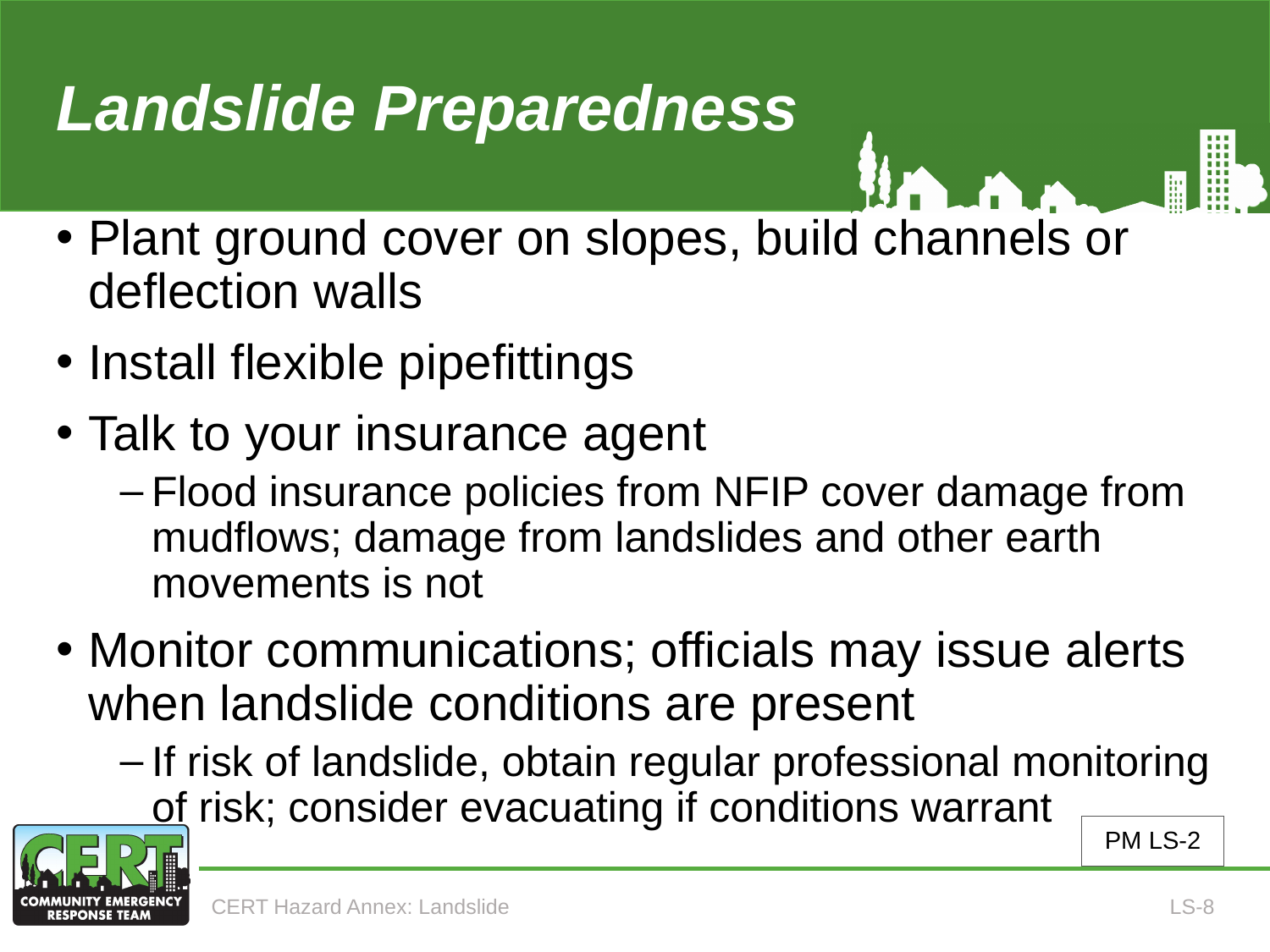

# Landslide Preparedness (4 of 5)
Plant ground cover on slopes, build channels or deflection walls
Install flexible pipefittings
Talk to your insurance agent
Flood insurance policies from NFIP cover damage from mudflows; damage from landslides and other earth movements is not
Monitor communications; officials may issue alerts when landslide conditions are present
If risk of landslide, obtain regular professional monitoring of risk; consider evacuating if conditions warrant
PM LS-2
CERT Hazard Annex: Landslide
LS-8